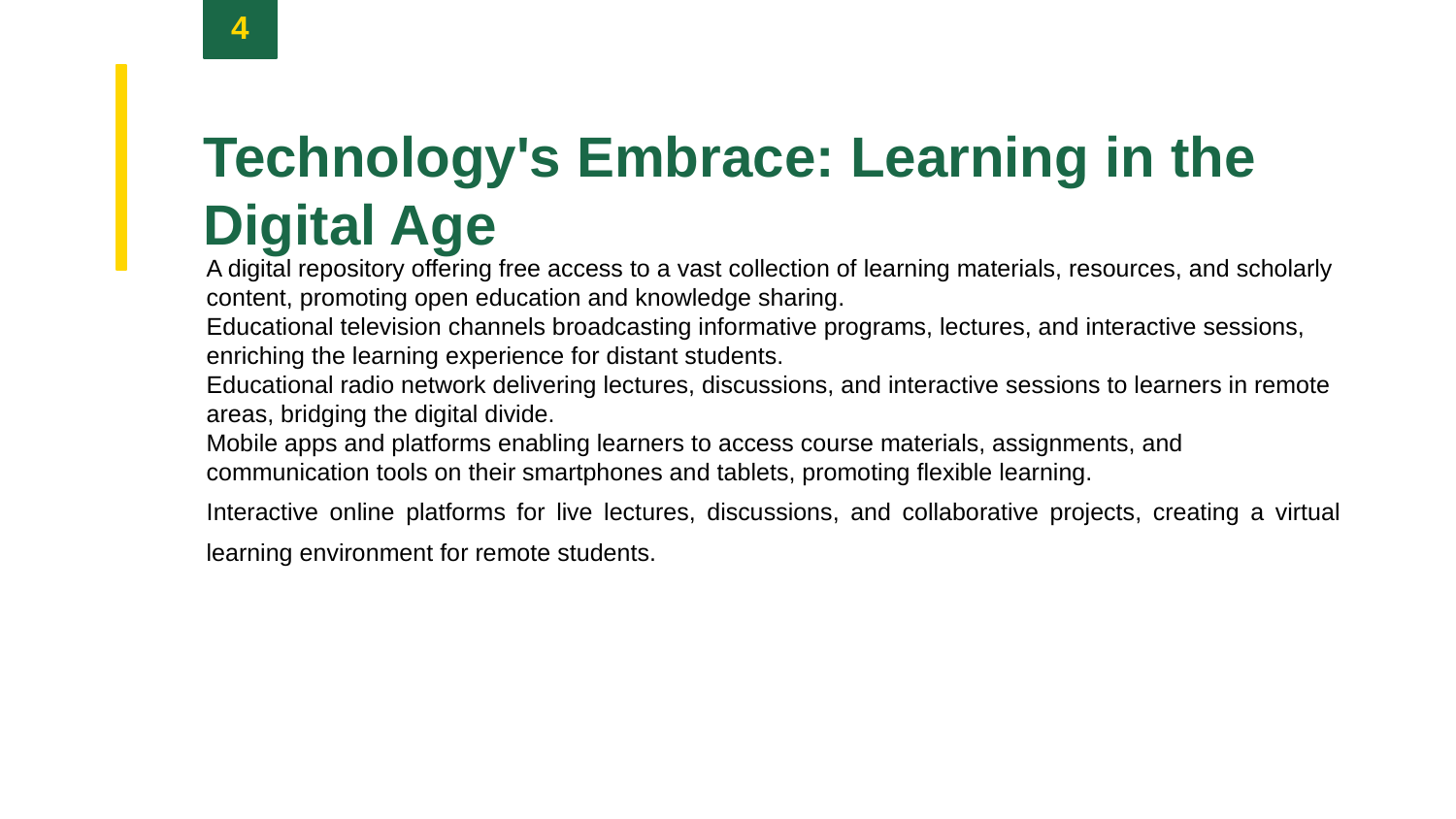

4

Technology's Embrace: Learning in the Digital Age
A digital repository offering free access to a vast collection of learning materials, resources, and scholarly content, promoting open education and knowledge sharing.
Educational television channels broadcasting informative programs, lectures, and interactive sessions, enriching the learning experience for distant students.
Educational radio network delivering lectures, discussions, and interactive sessions to learners in remote areas, bridging the digital divide.
Mobile apps and platforms enabling learners to access course materials, assignments, and communication tools on their smartphones and tablets, promoting flexible learning.
Interactive online platforms for live lectures, discussions, and collaborative projects, creating a virtual learning environment for remote students.